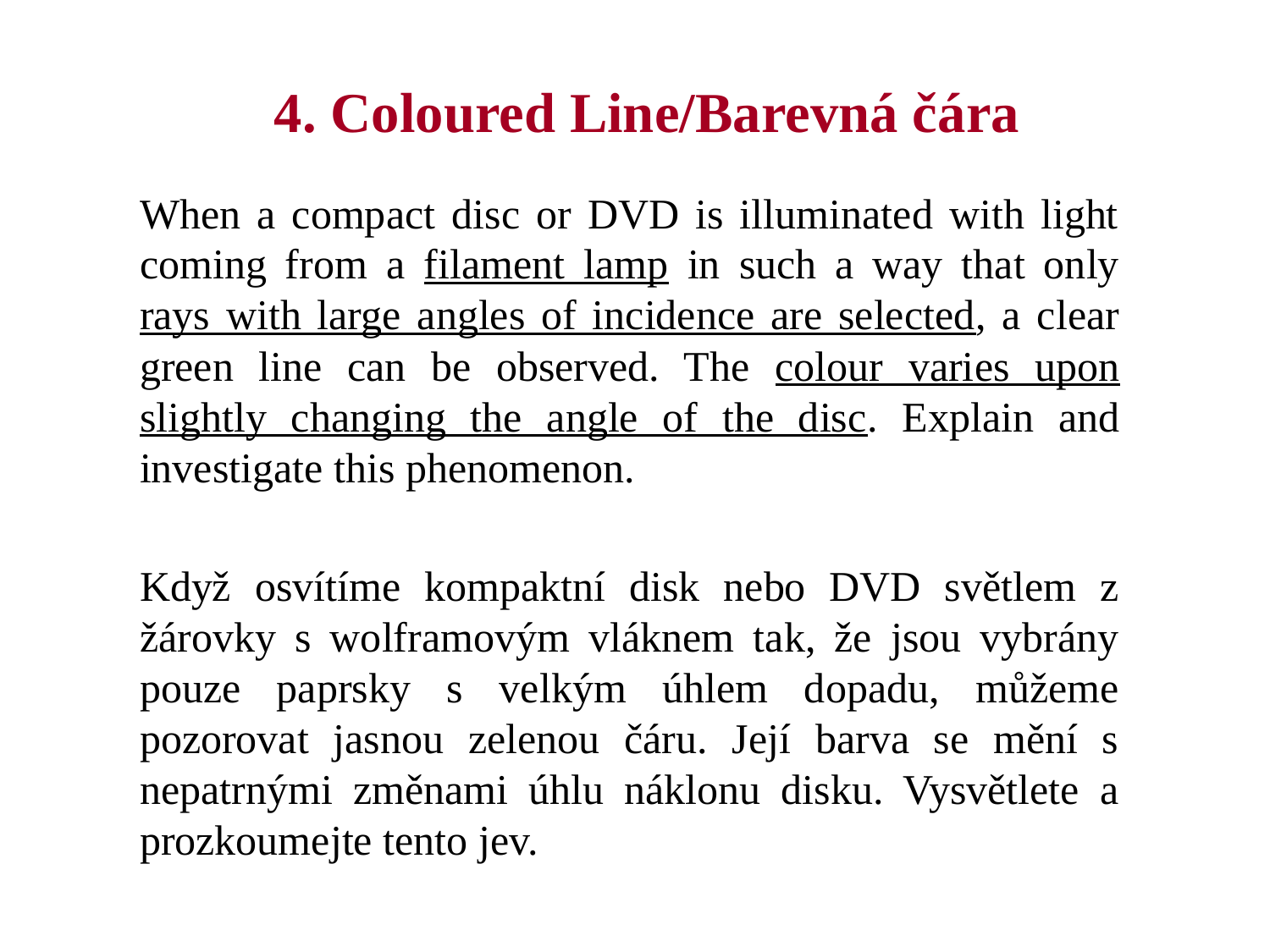

# 4. Coloured Line/Barevná čára
When a compact disc or DVD is illuminated with light coming from a filament lamp in such a way that only rays with large angles of incidence are selected, a clear green line can be observed. The colour varies upon slightly changing the angle of the disc. Explain and investigate this phenomenon.

Když osvítíme kompaktní disk nebo DVD světlem z žárovky s wolframovým vláknem tak, že jsou vybrány pouze paprsky s velkým úhlem dopadu, můžeme pozorovat jasnou zelenou čáru. Její barva se mění s nepatrnými změnami úhlu náklonu disku. Vysvětlete a prozkoumejte tento jev.